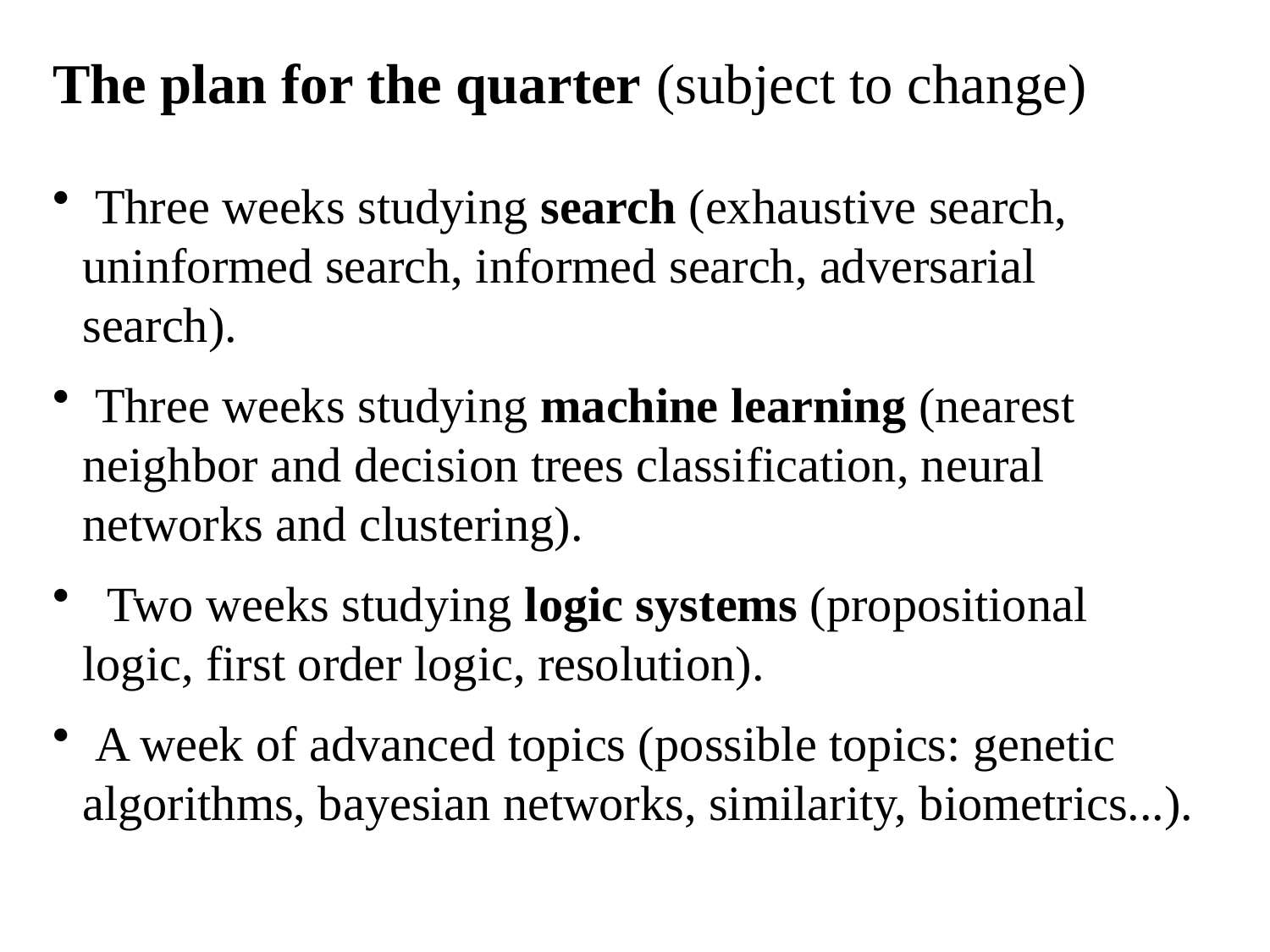

The plan for the quarter (subject to change)

 Three weeks studying search (exhaustive search, uninformed search, informed search, adversarial search).
 Three weeks studying machine learning (nearest neighbor and decision trees classification, neural networks and clustering).
  Two weeks studying logic systems (propositional logic, first order logic, resolution).
 A week of advanced topics (possible topics: genetic algorithms, bayesian networks, similarity, biometrics...).